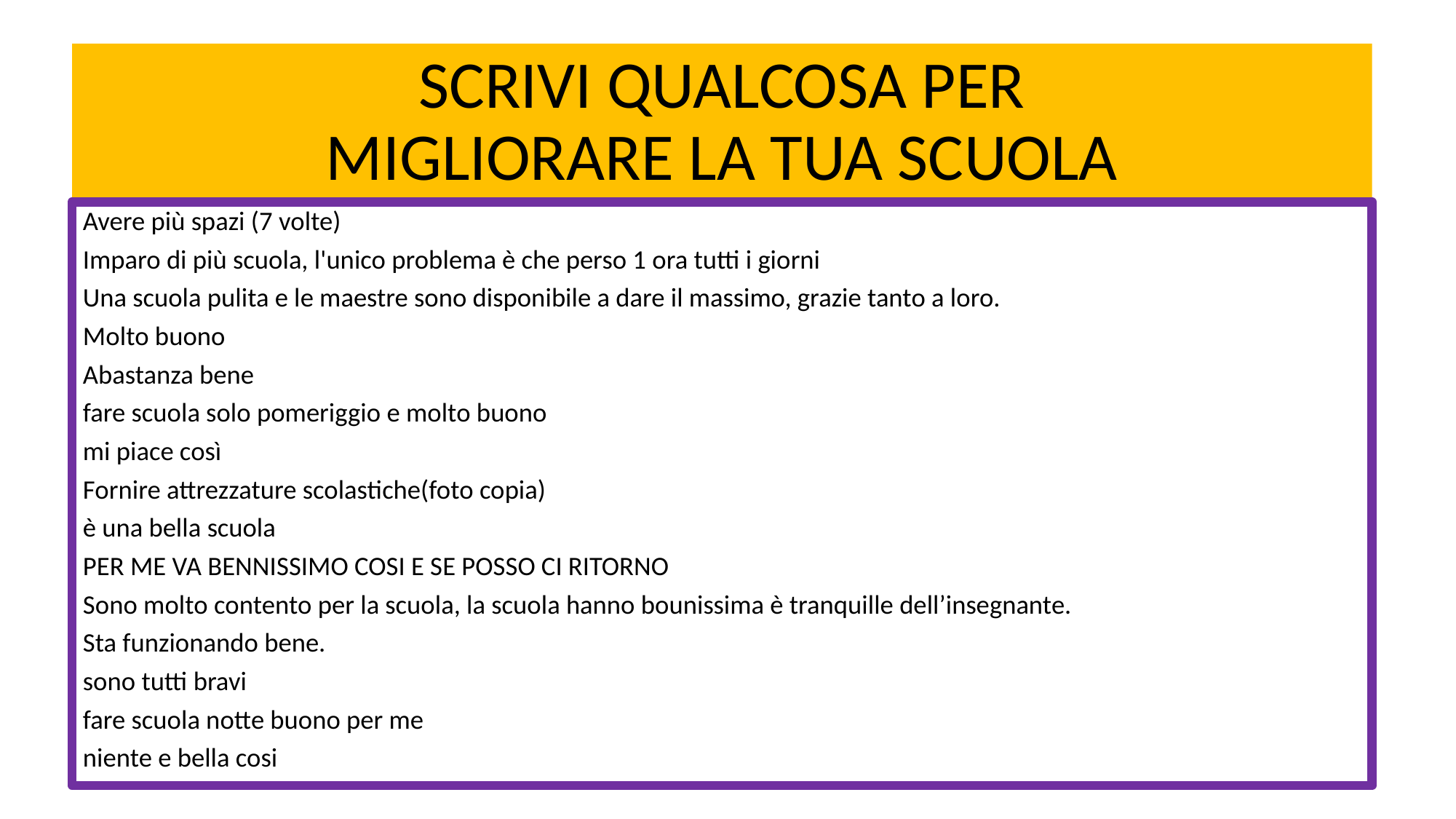

# SCRIVI QUALCOSA PER MIGLIORARE LA TUA SCUOLA
Avere più spazi (7 volte)
Imparo di più scuola, l'unico problema è che perso 1 ora tutti i giorni
Una scuola pulita e le maestre sono disponibile a dare il massimo, grazie tanto a loro.
Molto buono
Abastanza bene
fare scuola solo pomeriggio e molto buono
mi piace così
Fornire attrezzature scolastiche(foto copia)
è una bella scuola
PER ME VA BENNISSIMO COSI E SE POSSO CI RITORNO
Sono molto contento per la scuola, la scuola hanno bounissima è tranquille dell’insegnante.
Sta funzionando bene.
sono tutti bravi
fare scuola notte buono per me
niente e bella cosi